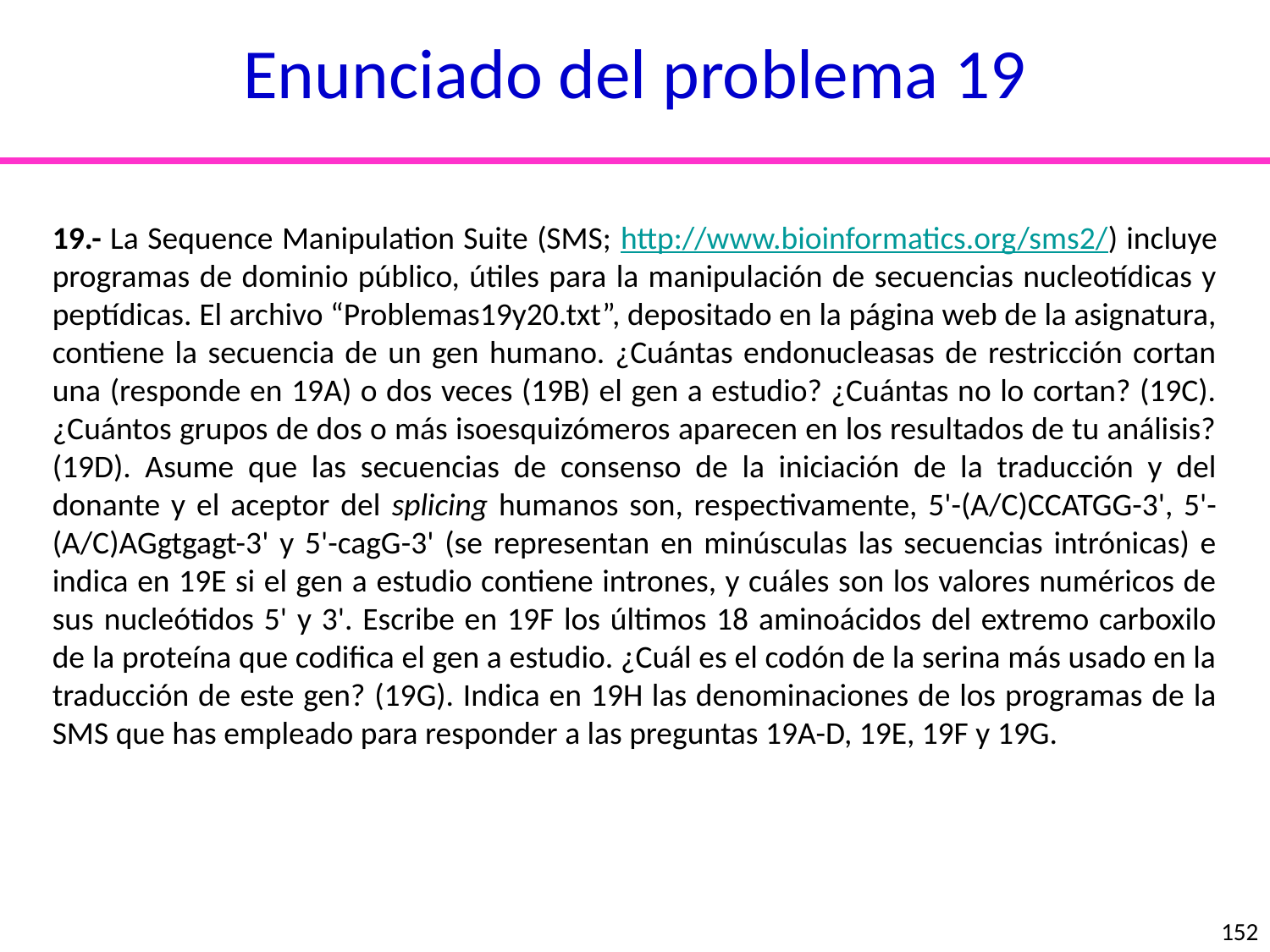

Enunciado del problema 19
19.- La Sequence Manipulation Suite (SMS; http://www.bioinformatics.org/sms2/) incluye programas de dominio público, útiles para la manipulación de secuencias nucleotídicas y peptídicas. El archivo “Problemas19y20.txt”, depositado en la página web de la asignatura, contiene la secuencia de un gen humano. ¿Cuántas endonucleasas de restricción cortan una (responde en 19A) o dos veces (19B) el gen a estudio? ¿Cuántas no lo cortan? (19C). ¿Cuántos grupos de dos o más isoesquizómeros aparecen en los resultados de tu análisis? (19D). Asume que las secuencias de consenso de la iniciación de la traducción y del donante y el aceptor del splicing humanos son, respectivamente, 5'-(A/C)CCATGG-3', 5'-(A/C)AGgtgagt-3' y 5'-cagG-3' (se representan en minúsculas las secuencias intrónicas) e indica en 19E si el gen a estudio contiene intrones, y cuáles son los valores numéricos de sus nucleótidos 5' y 3'. Escribe en 19F los últimos 18 aminoácidos del extremo carboxilo de la proteína que codifica el gen a estudio. ¿Cuál es el codón de la serina más usado en la traducción de este gen? (19G). Indica en 19H las denominaciones de los programas de la SMS que has empleado para responder a las preguntas 19A-D, 19E, 19F y 19G.
152